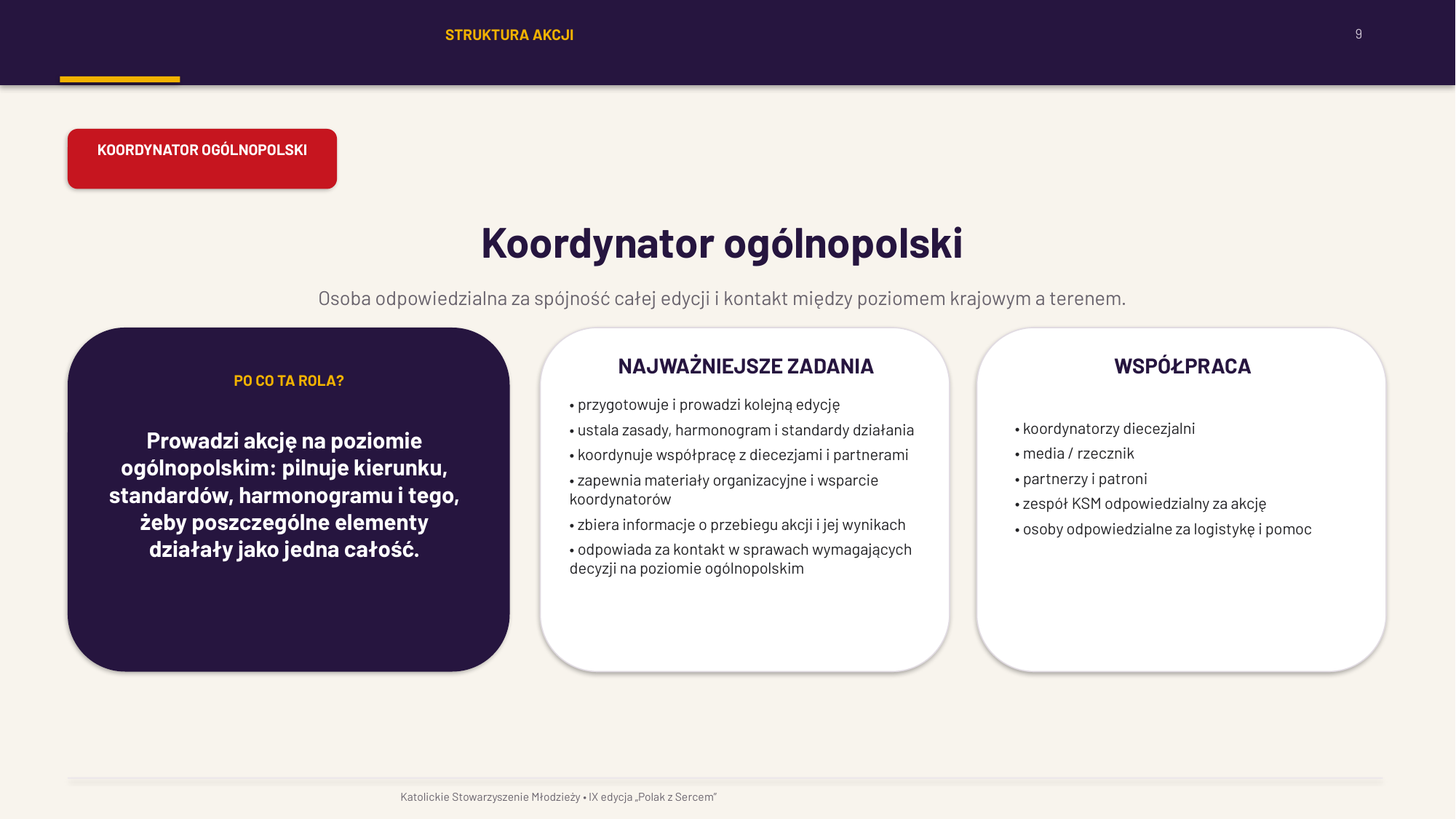

STRUKTURA AKCJI
9

KOORDYNATOR OGÓLNOPOLSKI
Koordynator ogólnopolski
Osoba odpowiedzialna za spójność całej edycji i kontakt między poziomem krajowym a terenem.

NAJWAŻNIEJSZE ZADANIA
WSPÓŁPRACA
PO CO TA ROLA?
• przygotowuje i prowadzi kolejną edycję
• ustala zasady, harmonogram i standardy działania
• koordynuje współpracę z diecezjami i partnerami
• zapewnia materiały organizacyjne i wsparcie koordynatorów
• zbiera informacje o przebiegu akcji i jej wynikach
• odpowiada za kontakt w sprawach wymagających decyzji na poziomie ogólnopolskim
• koordynatorzy diecezjalni
• media / rzecznik
• partnerzy i patroni
• zespół KSM odpowiedzialny za akcję
• osoby odpowiedzialne za logistykę i pomoc
Prowadzi akcję na poziomie ogólnopolskim: pilnuje kierunku, standardów, harmonogramu i tego, żeby poszczególne elementy działały jako jedna całość.

Katolickie Stowarzyszenie Młodzieży • IX edycja „Polak z Sercem”